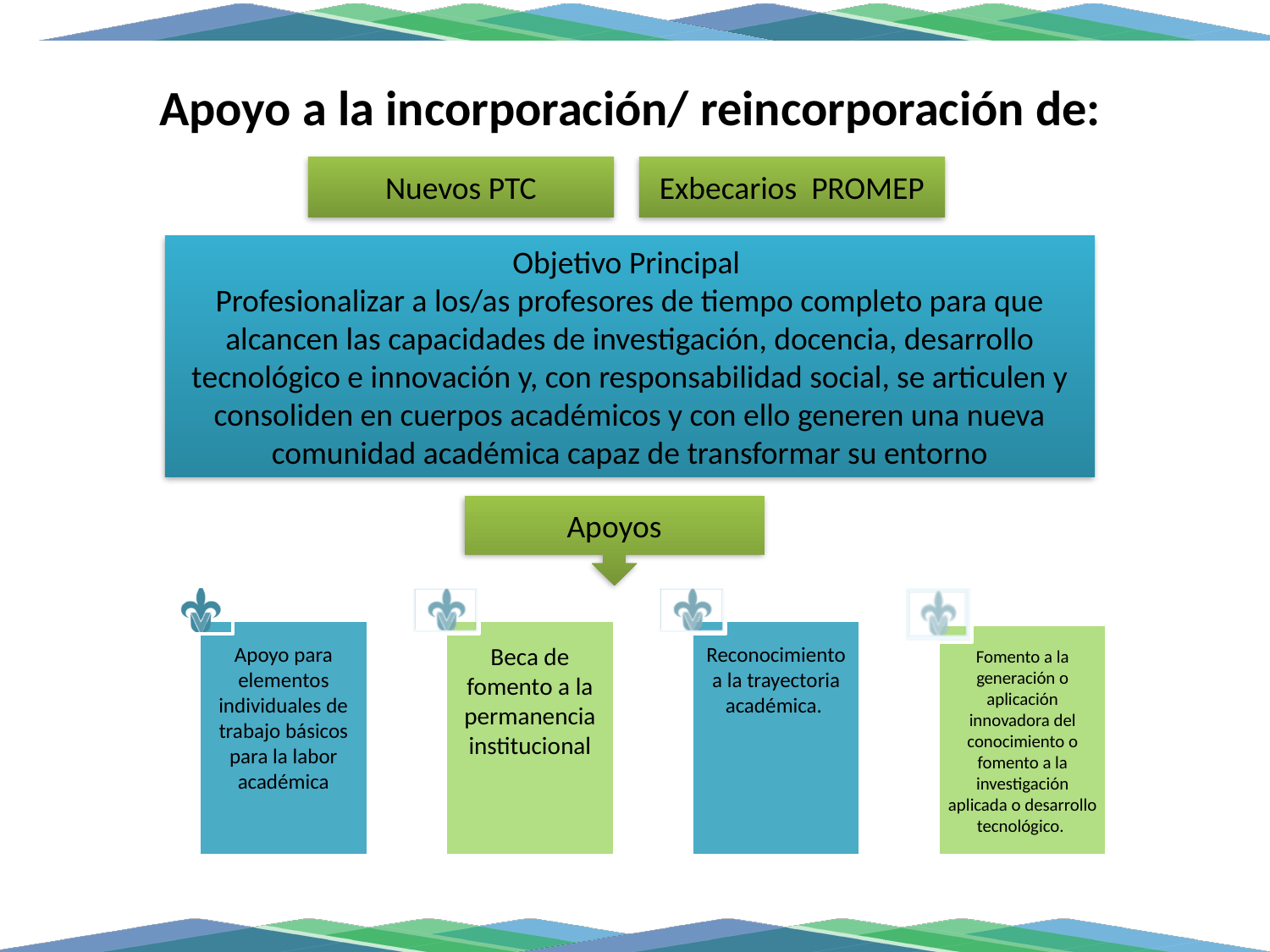

Apoyo a la incorporación/ reincorporación de:
Nuevos PTC
Exbecarios  PROMEP
Objetivo Principal
Profesionalizar a los/as profesores de tiempo completo para que alcancen las capacidades de investigación, docencia, desarrollo tecnológico e innovación y, con responsabilidad social, se articulen y consoliden en cuerpos académicos y con ello generen una nueva comunidad académica capaz de transformar su entorno

Apoyos

Reconocimiento a la trayectoria académica.
Apoyo para elementos individuales de trabajo básicos para la labor académica

Beca de fomento a la permanencia institucional

Fomento a la generación o aplicación innovadora del conocimiento o fomento a la investigación aplicada o desarrollo tecnológico.